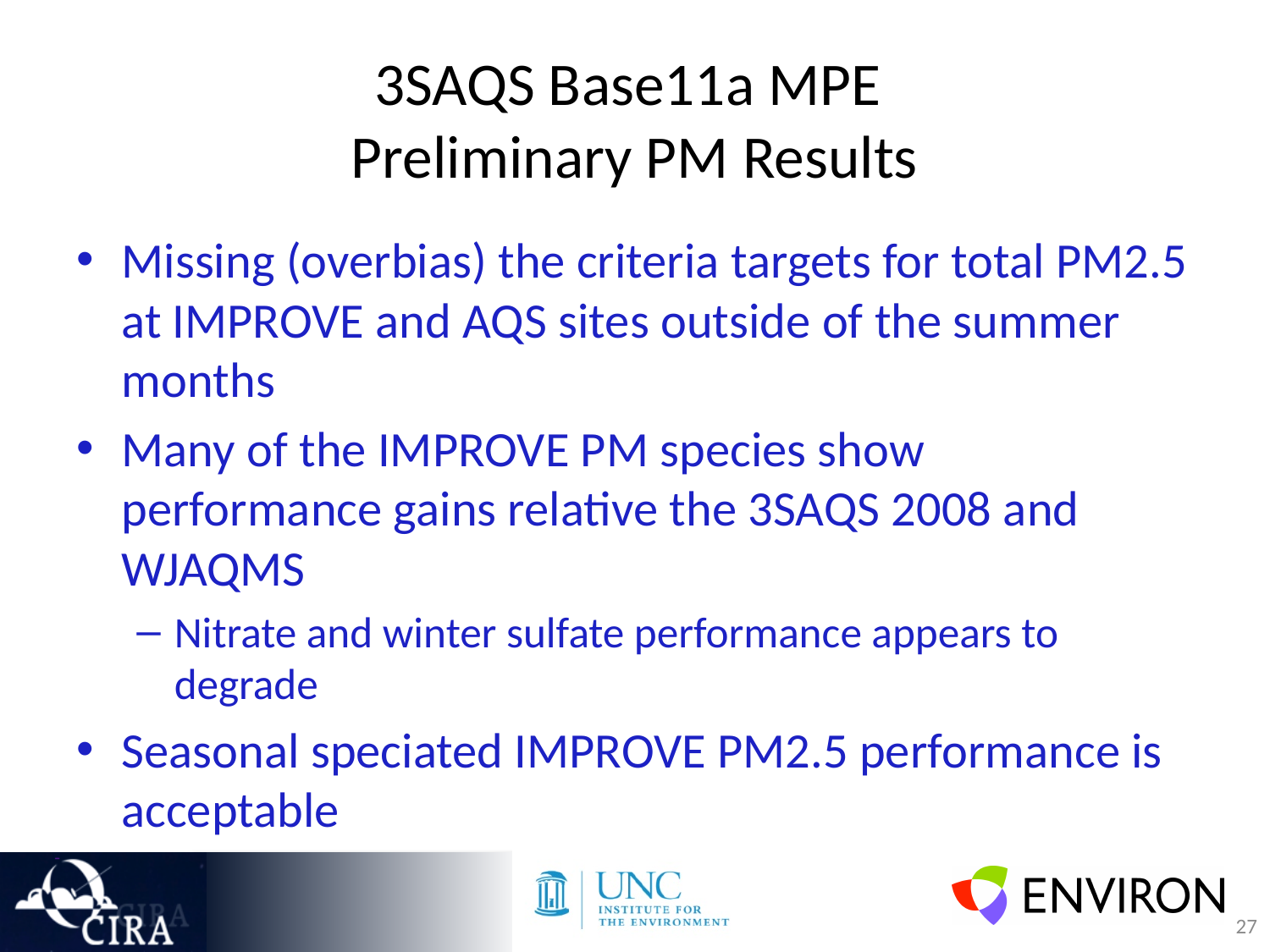

# 3SAQS Base11a MPE Preliminary PM Results
Missing (overbias) the criteria targets for total PM2.5 at IMPROVE and AQS sites outside of the summer months
Many of the IMPROVE PM species show performance gains relative the 3SAQS 2008 and WJAQMS
Nitrate and winter sulfate performance appears to degrade
Seasonal speciated IMPROVE PM2.5 performance is acceptable